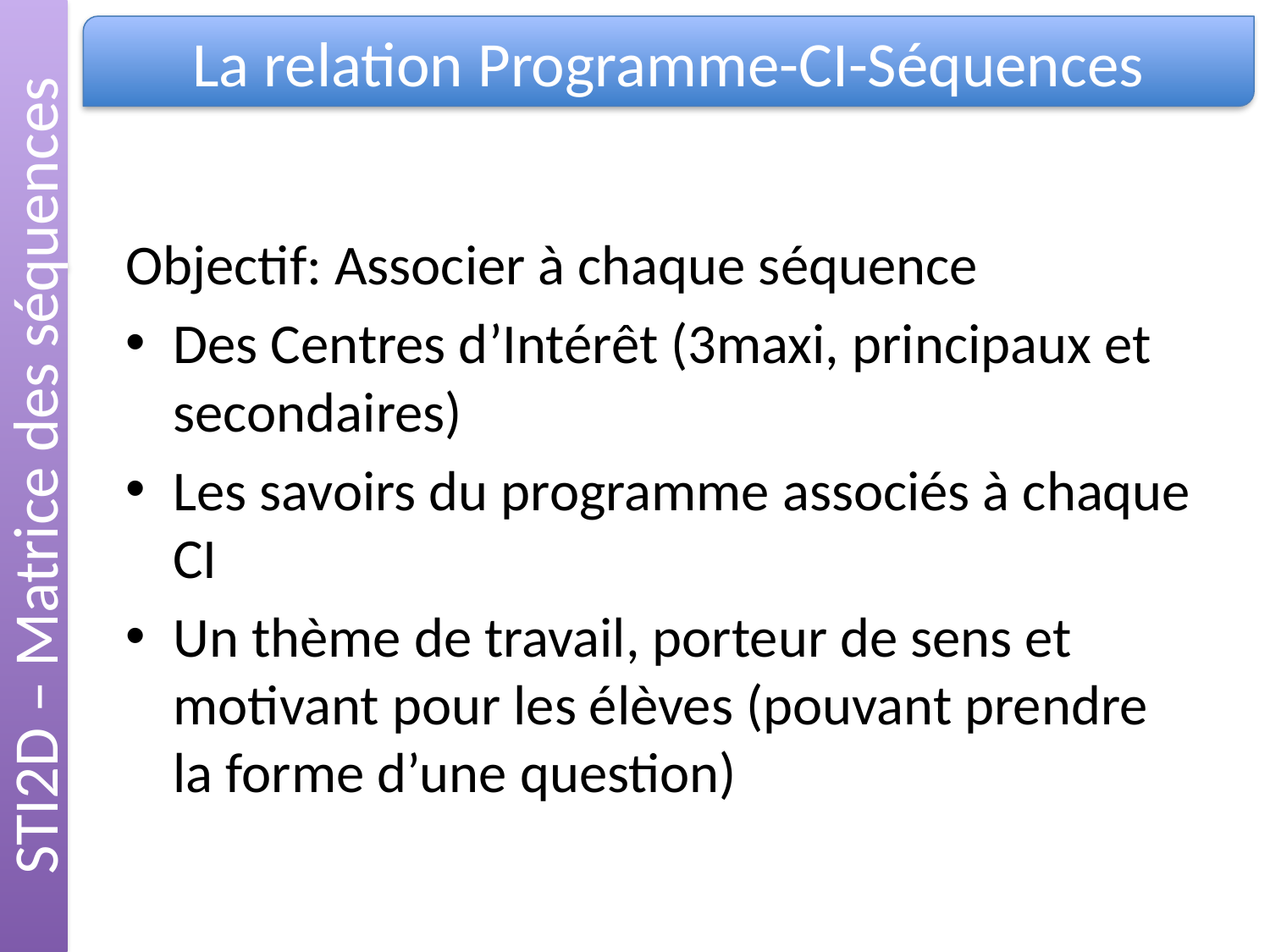

STI2D – Matrice des séquences
La relation Programme-CI-Séquences
Objectif: Associer à chaque séquence
Des Centres d’Intérêt (3maxi, principaux et secondaires)
Les savoirs du programme associés à chaque CI
Un thème de travail, porteur de sens et motivant pour les élèves (pouvant prendre la forme d’une question)